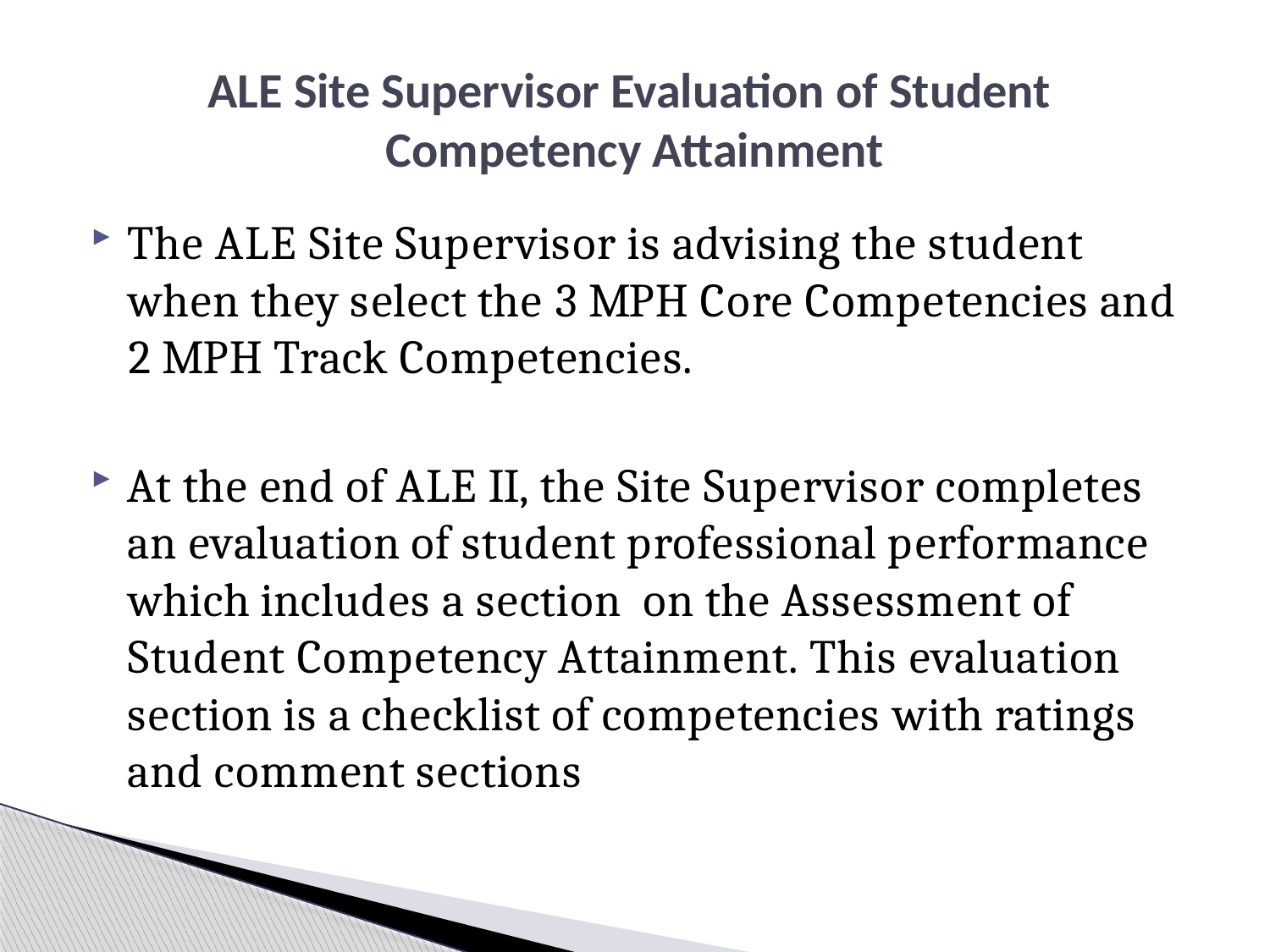

# ALE Site Supervisor Evaluation of Student Competency Attainment
The ALE Site Supervisor is advising the student when they select the 3 MPH Core Competencies and 2 MPH Track Competencies.

At the end of ALE II, the Site Supervisor completes an evaluation of student professional performance which includes a section  on the Assessment of Student Competency Attainment. This evaluation section is a checklist of competencies with ratings and comment sections